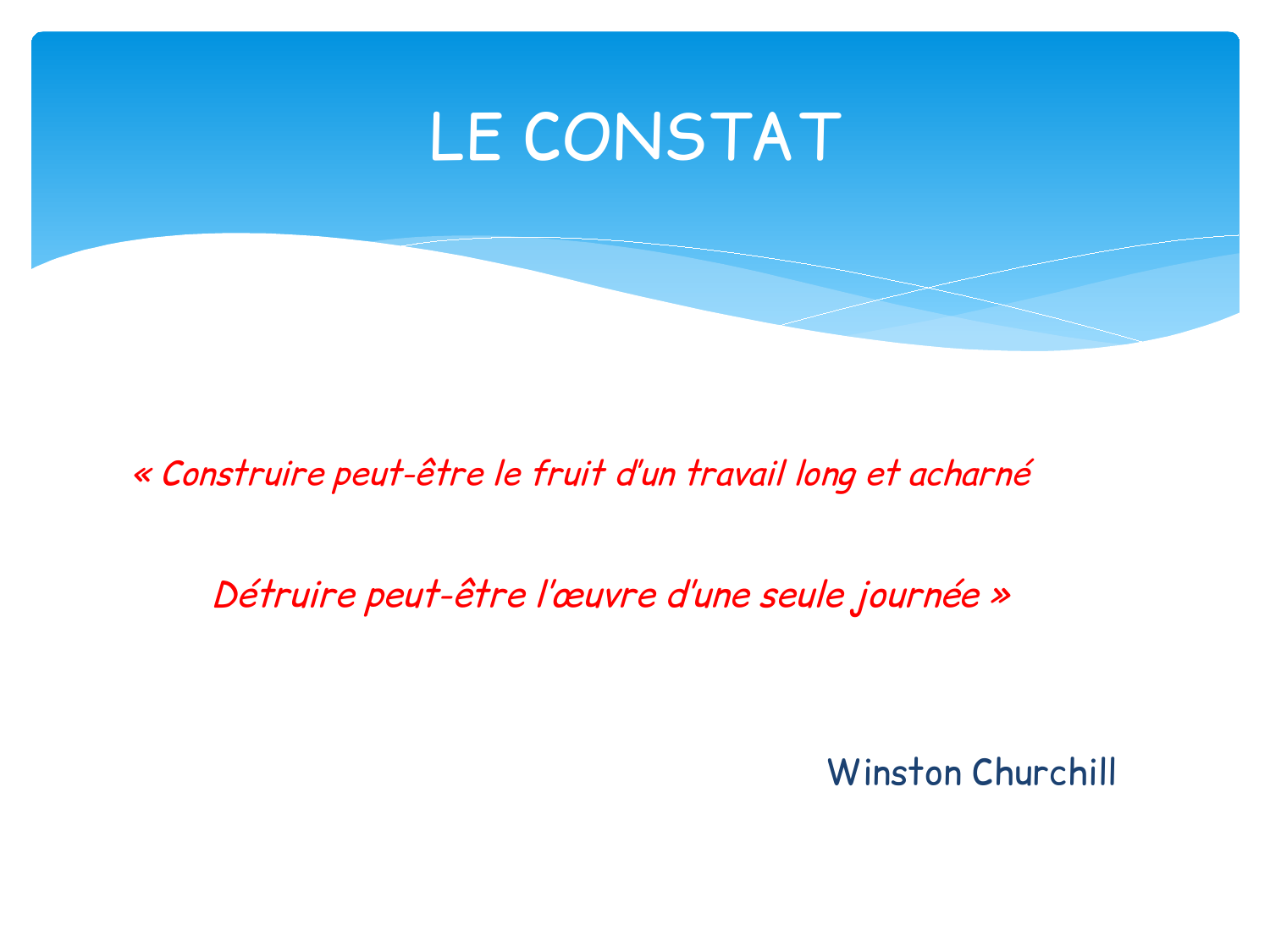

# LE CONSTAT
« Construire peut-être le fruit d’un travail long et acharné

Détruire peut-être l’œuvre d’une seule journée »
Winston Churchill